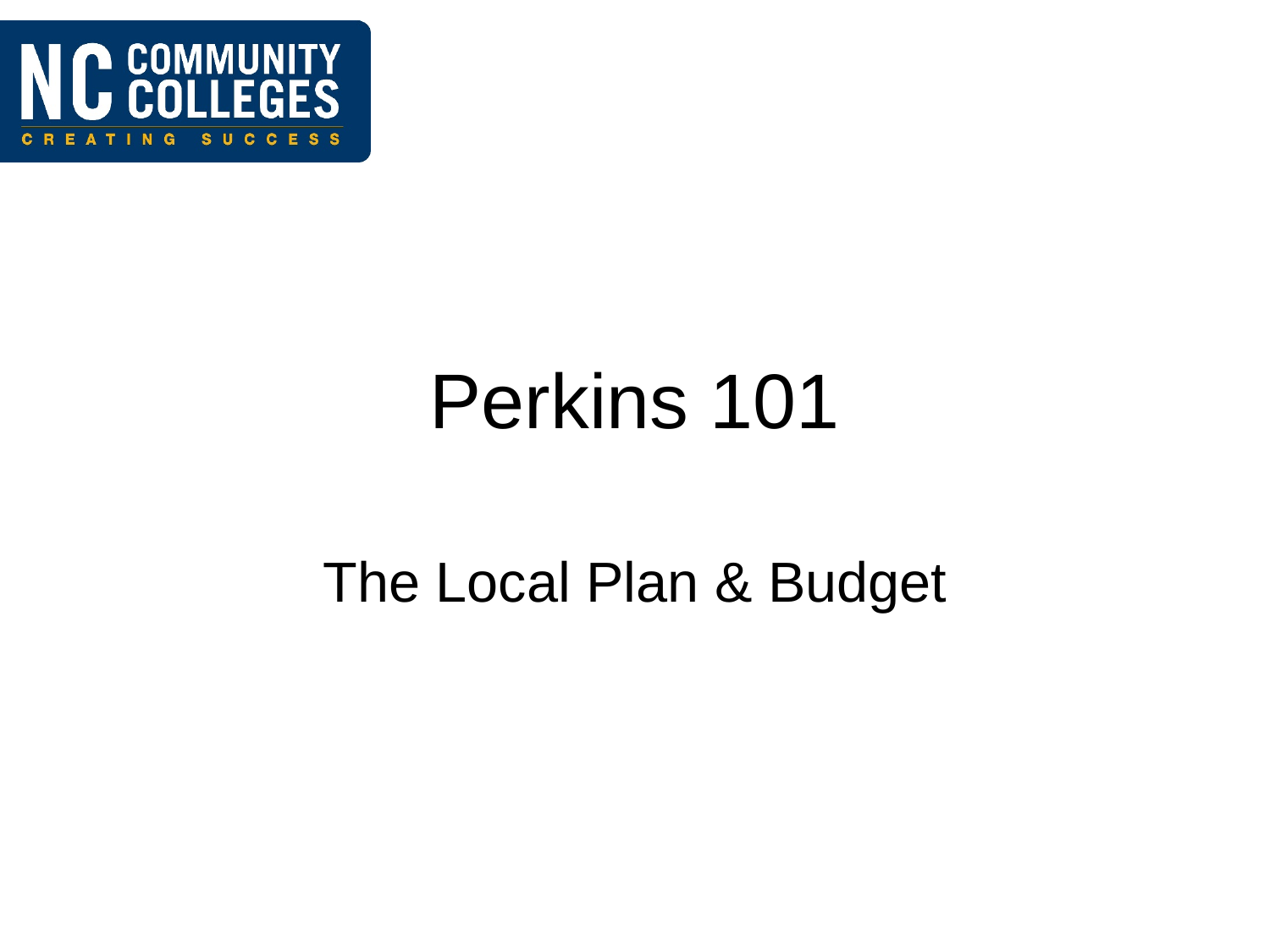

# Perkins 101
The Local Plan & Budget